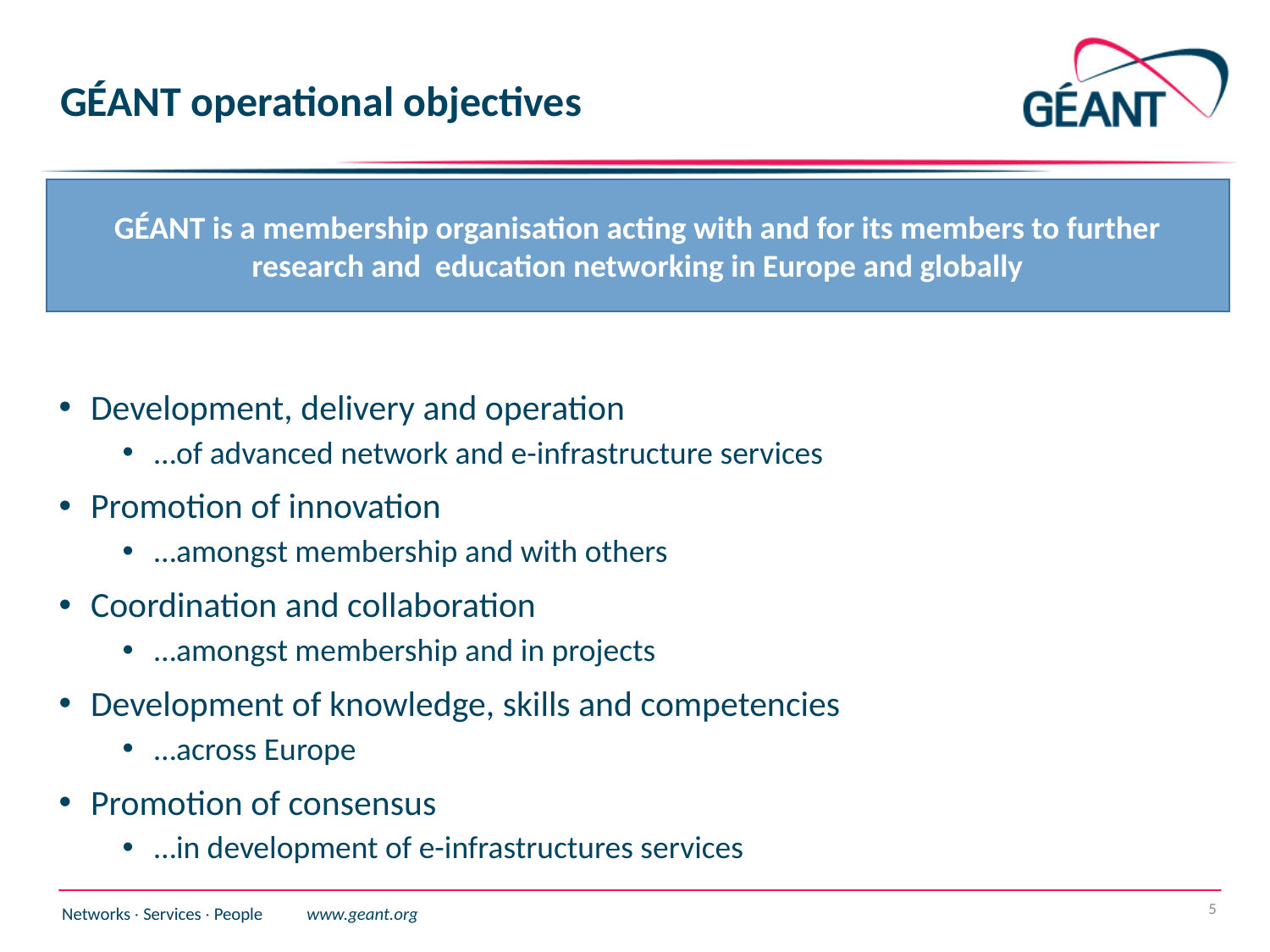

# GÉANT operational objectives
GÉANT is a membership organisation acting with and for its members to further research and  education networking in Europe and globally

Development, delivery and operation
…of advanced network and e-infrastructure services
Promotion of innovation
…amongst membership and with others
Coordination and collaboration
…amongst membership and in projects
Development of knowledge, skills and competencies
…across Europe
Promotion of consensus
…in development of e-infrastructures services
5